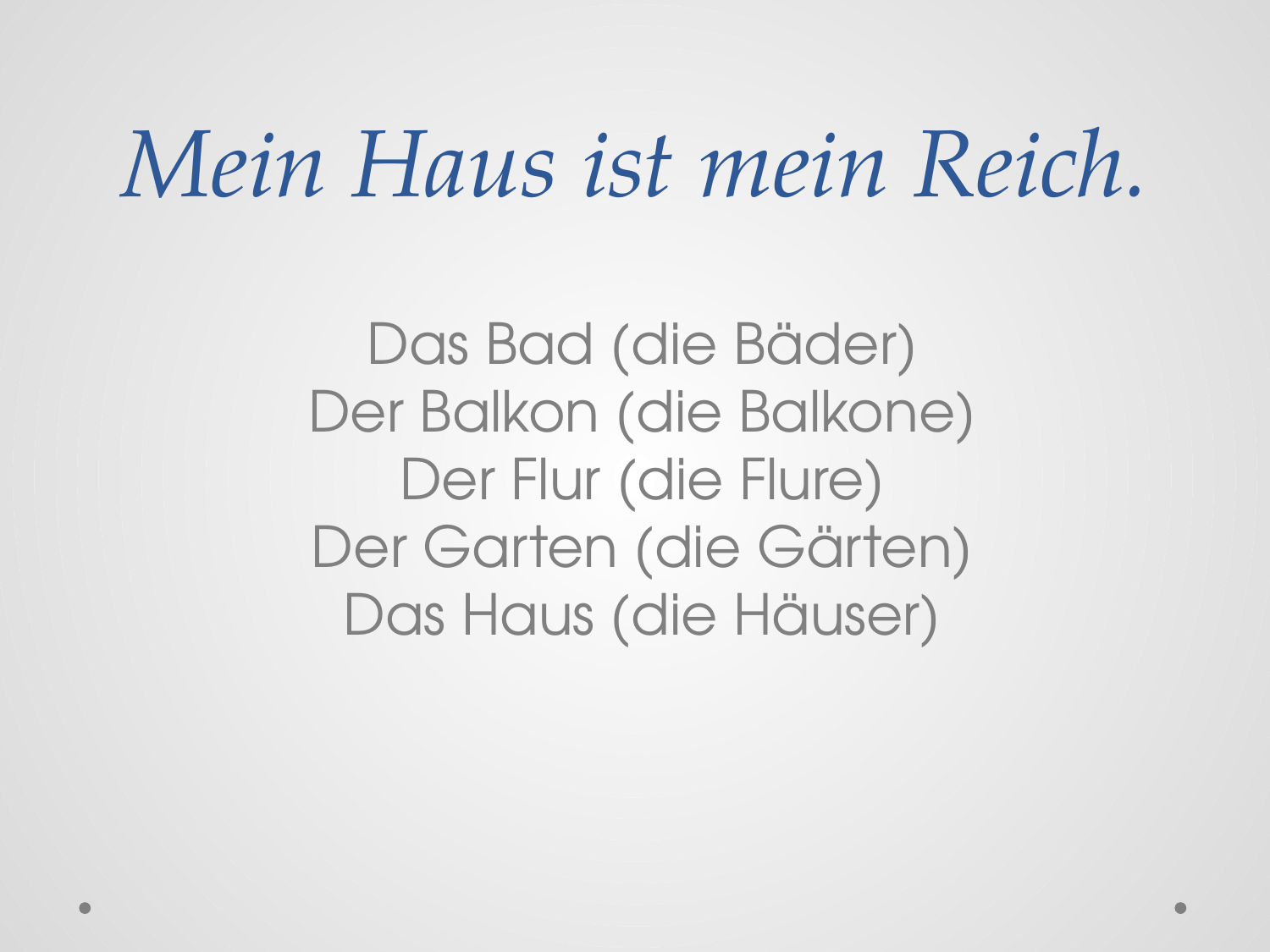

# Mein Haus ist mein Reich.

Das Bad (die Bäder)
Der Balkon (die Balkone)
Der Flur (die Flure)
Der Garten (die Gärten)
Das Haus (die Häuser)